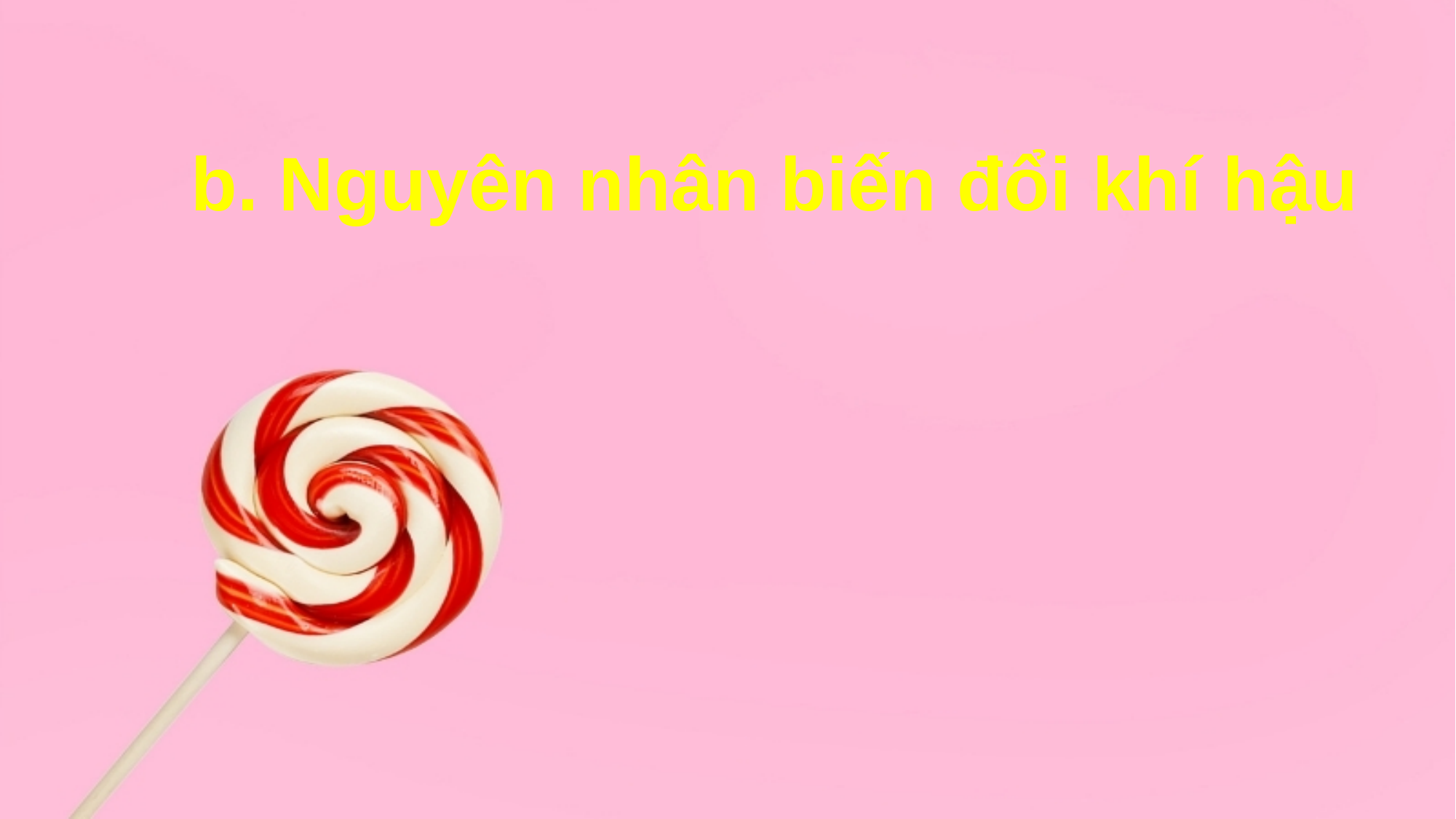

b. Nguyên nhân biến đổi khí hậu